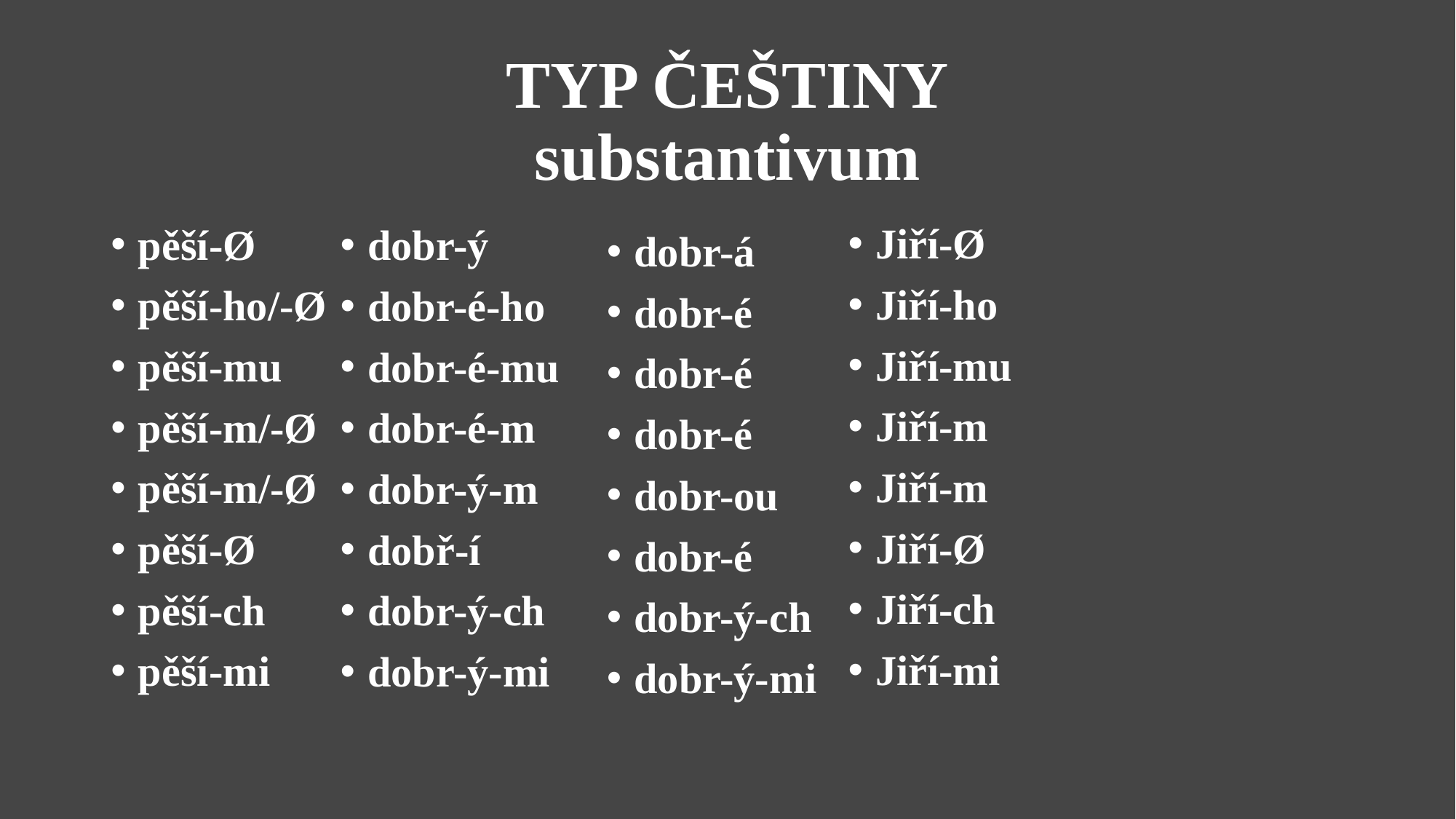

# TYP ČEŠTINY substantivum
Jiří-Ø
Jiří-ho
Jiří-mu
Jiří-m
Jiří-m
Jiří-Ø
Jiří-ch
Jiří-mi
pěší-Ø
pěší-ho/-Ø
pěší-mu
pěší-m/-Ø
pěší-m/-Ø
pěší-Ø
pěší-ch
pěší-mi
dobr-ý
dobr-é-ho
dobr-é-mu
dobr-é-m
dobr-ý-m
dobř-í
dobr-ý-ch
dobr-ý-mi
dobr-á
dobr-é
dobr-é
dobr-é
dobr-ou
dobr-é
dobr-ý-ch
dobr-ý-mi